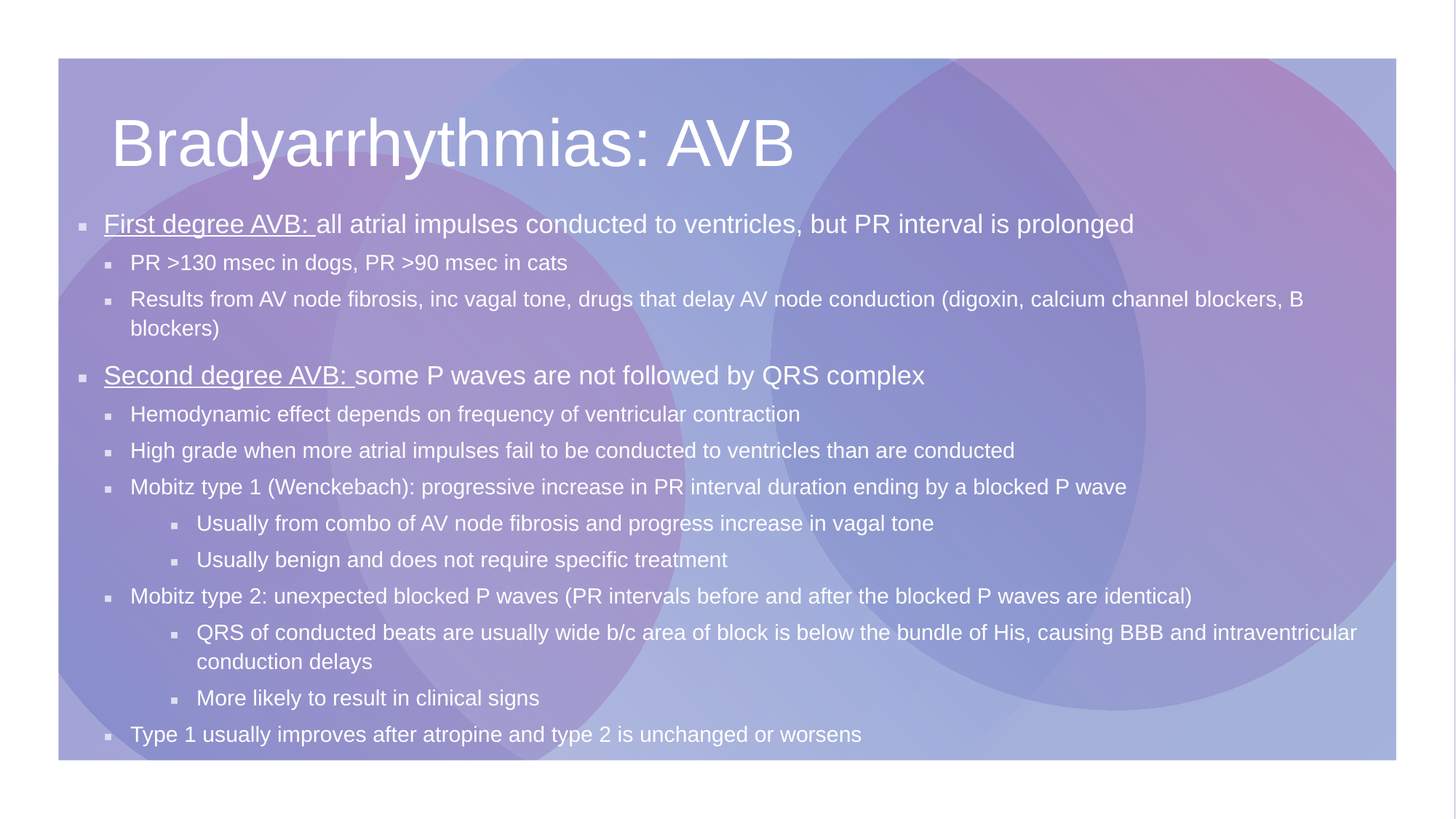

# Bradyarrhythmias: AVB

First degree AVB: all atrial impulses conducted to ventricles, but PR interval is prolonged
PR >130 msec in dogs, PR >90 msec in cats
Results from AV node fibrosis, inc vagal tone, drugs that delay AV node conduction (digoxin, calcium channel blockers, B blockers)
Second degree AVB: some P waves are not followed by QRS complex
Hemodynamic effect depends on frequency of ventricular contraction
High grade when more atrial impulses fail to be conducted to ventricles than are conducted
Mobitz type 1 (Wenckebach): progressive increase in PR interval duration ending by a blocked P wave
Usually from combo of AV node fibrosis and progress increase in vagal tone
Usually benign and does not require specific treatment
Mobitz type 2: unexpected blocked P waves (PR intervals before and after the blocked P waves are identical)
QRS of conducted beats are usually wide b/c area of block is below the bundle of His, causing BBB and intraventricular conduction delays
More likely to result in clinical signs
Type 1 usually improves after atropine and type 2 is unchanged or worsens